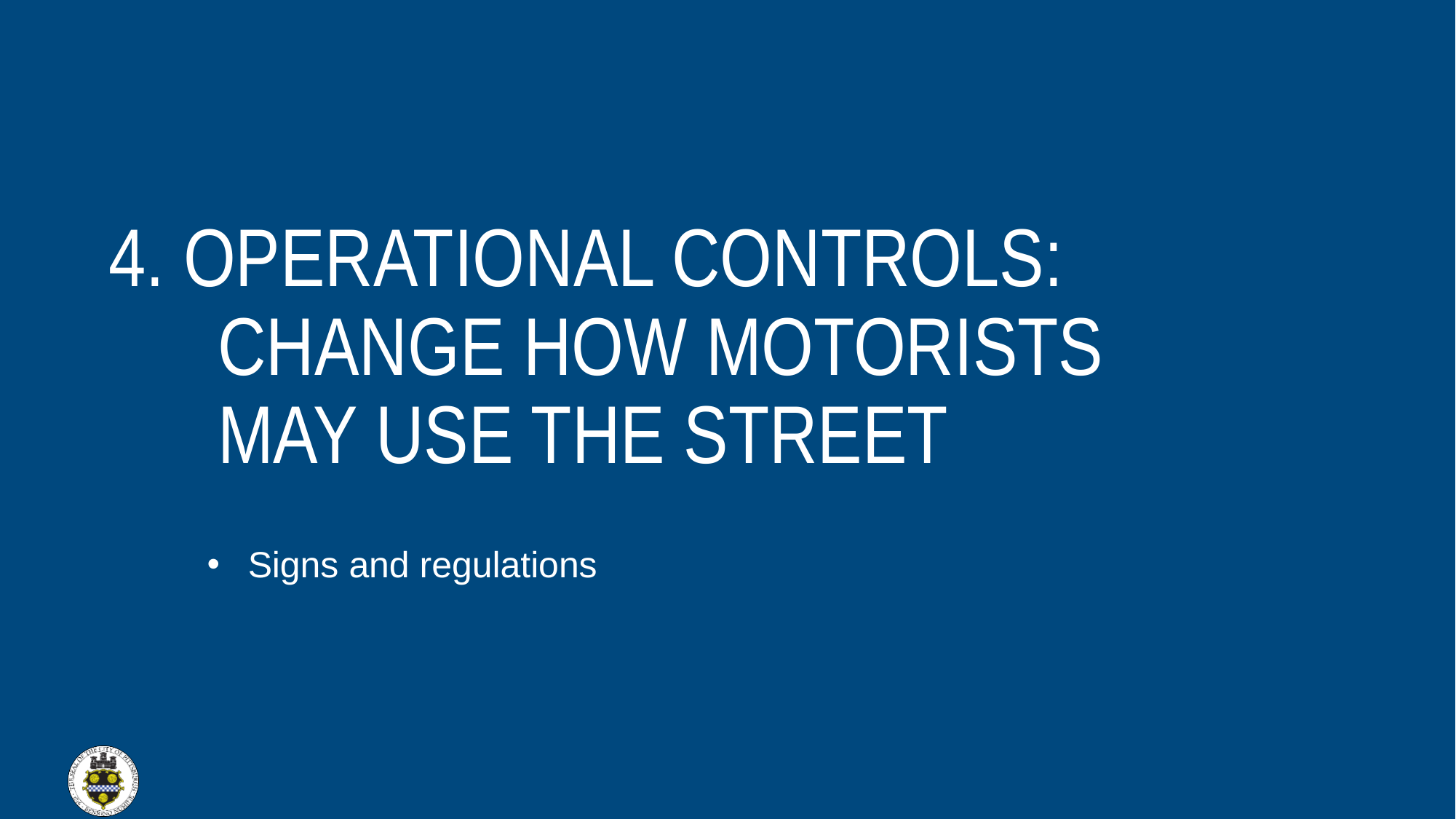

4. Operational controls:
	CHANGE HOW MOTORISTS   	MAY USE THE STREET
Signs and regulations